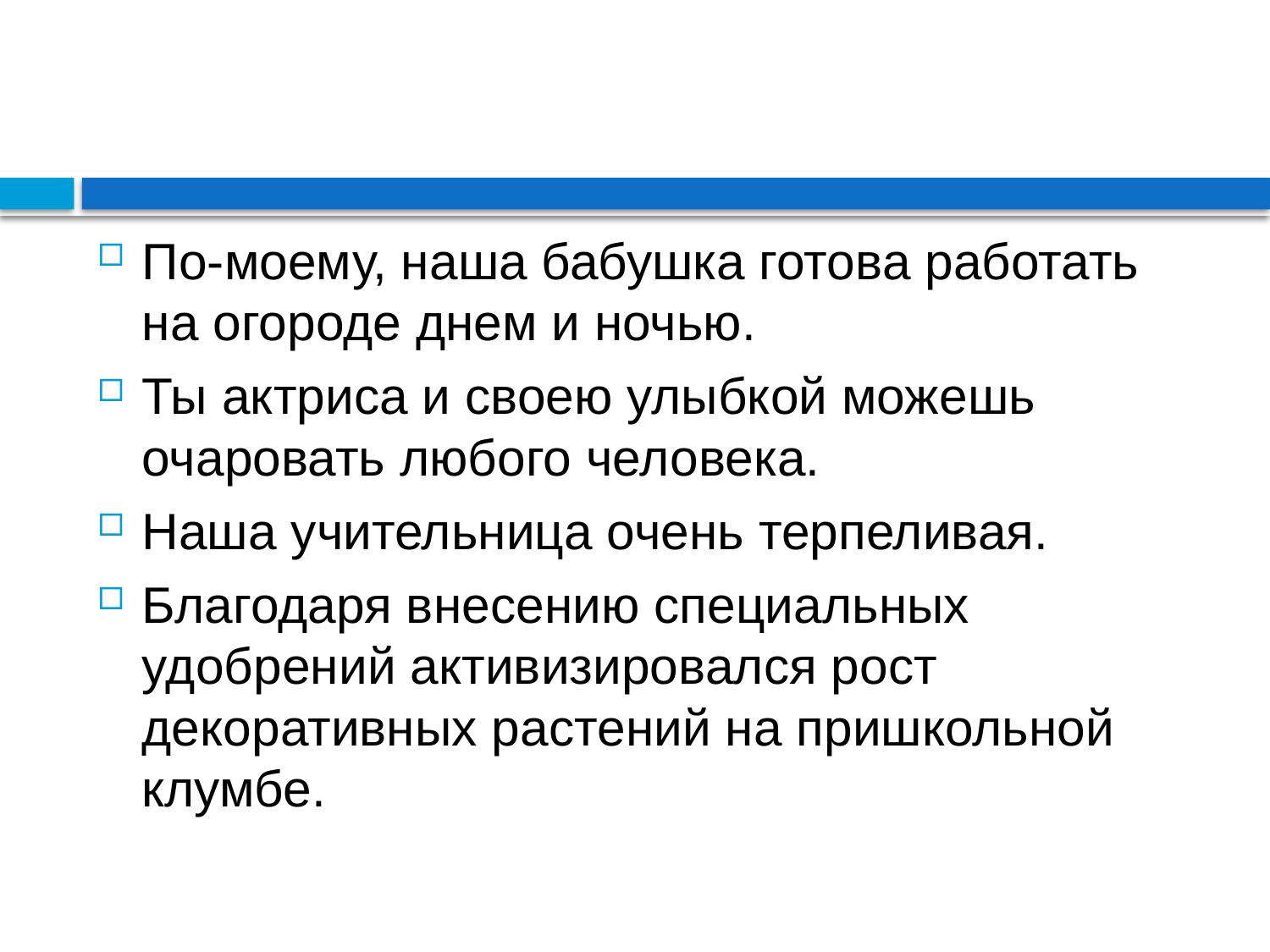

#
По-моему, наша бабушка готова работать на огороде днем и ночью.
Ты актриса и своею улыбкой можешь очаровать любого человека.
Наша учительница очень терпеливая.
Благодаря внесению специальных удобрений активизировался рост декоративных растений на пришкольной клумбе.